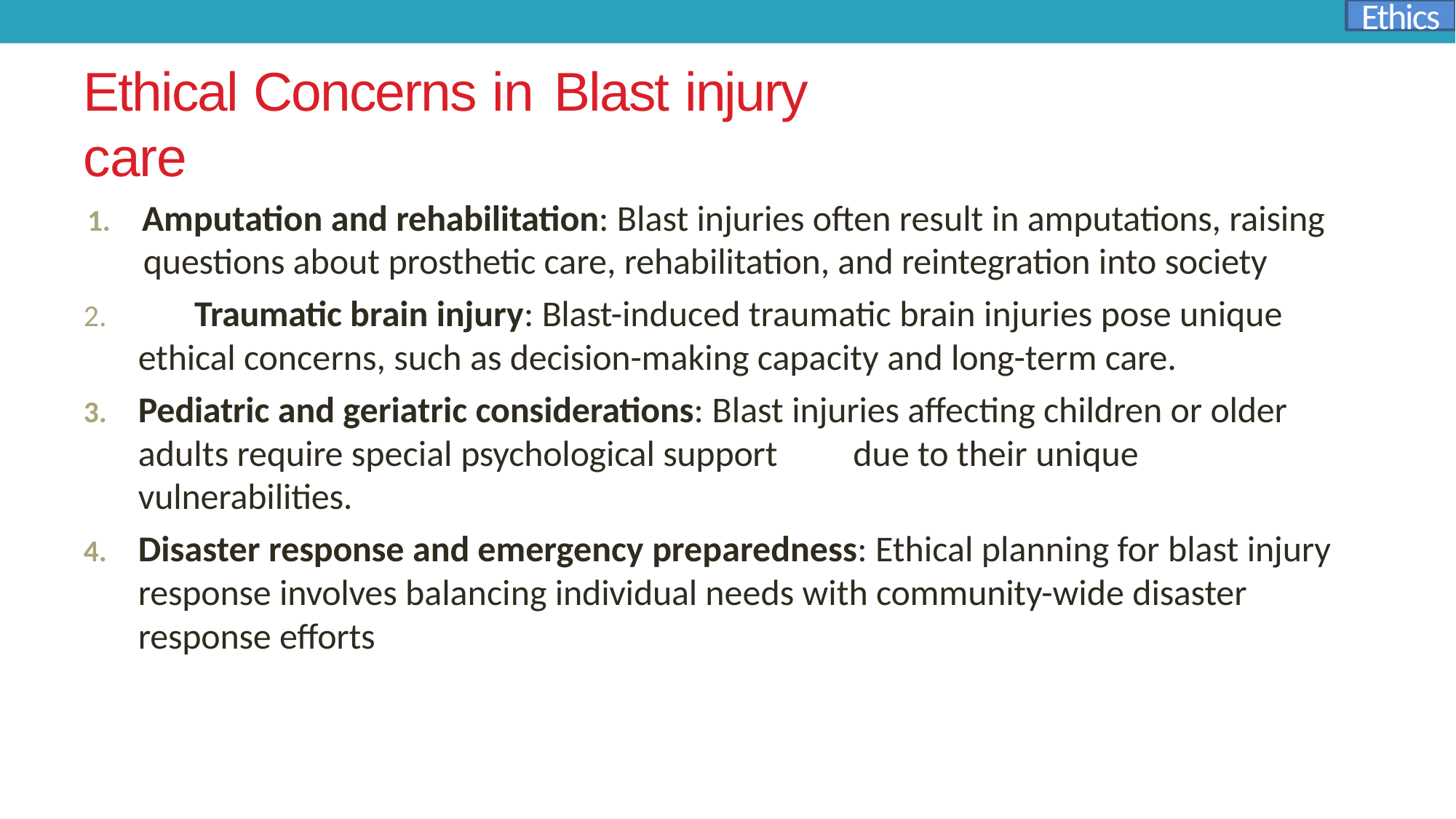

Ethics
# Ethical Concerns in	Blast injury care
Amputation and rehabilitation: Blast injuries often result in amputations, raising
questions about prosthetic care, rehabilitation, and reintegration into society
	Traumatic brain injury: Blast-induced traumatic brain injuries pose unique ethical concerns, such as decision-making capacity and long-term care.
Pediatric and geriatric considerations: Blast injuries affecting children or older
adults require special psychological support	due to their unique vulnerabilities.
Disaster response and emergency preparedness: Ethical planning for blast injury response involves balancing individual needs with community-wide disaster response efforts